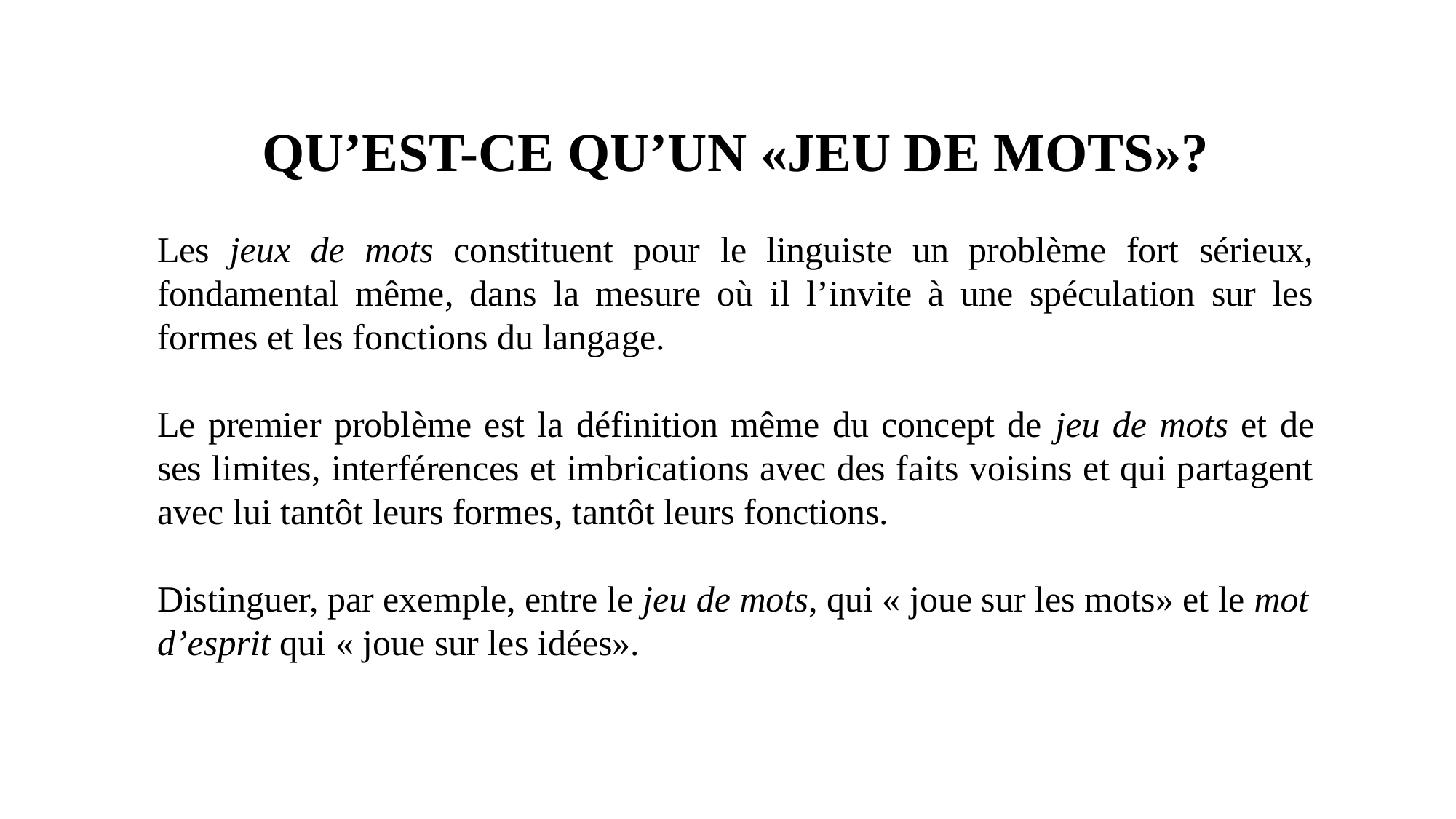

QU’EST-CE QU’UN «JEU DE MOTS»?

Les jeux de mots constituent pour le linguiste un problème fort sérieux, fondamental même, dans la mesure où il l’invite à une spéculation sur les formes et les fonctions du langage.

Le premier problème est la définition même du concept de jeu de mots et de ses limites, interférences et imbrications avec des faits voisins et qui partagent avec lui tantôt leurs formes, tantôt leurs fonctions.

Distinguer, par exemple, entre le jeu de mots, qui « joue sur les mots» et le mot d’esprit qui « joue sur les idées».